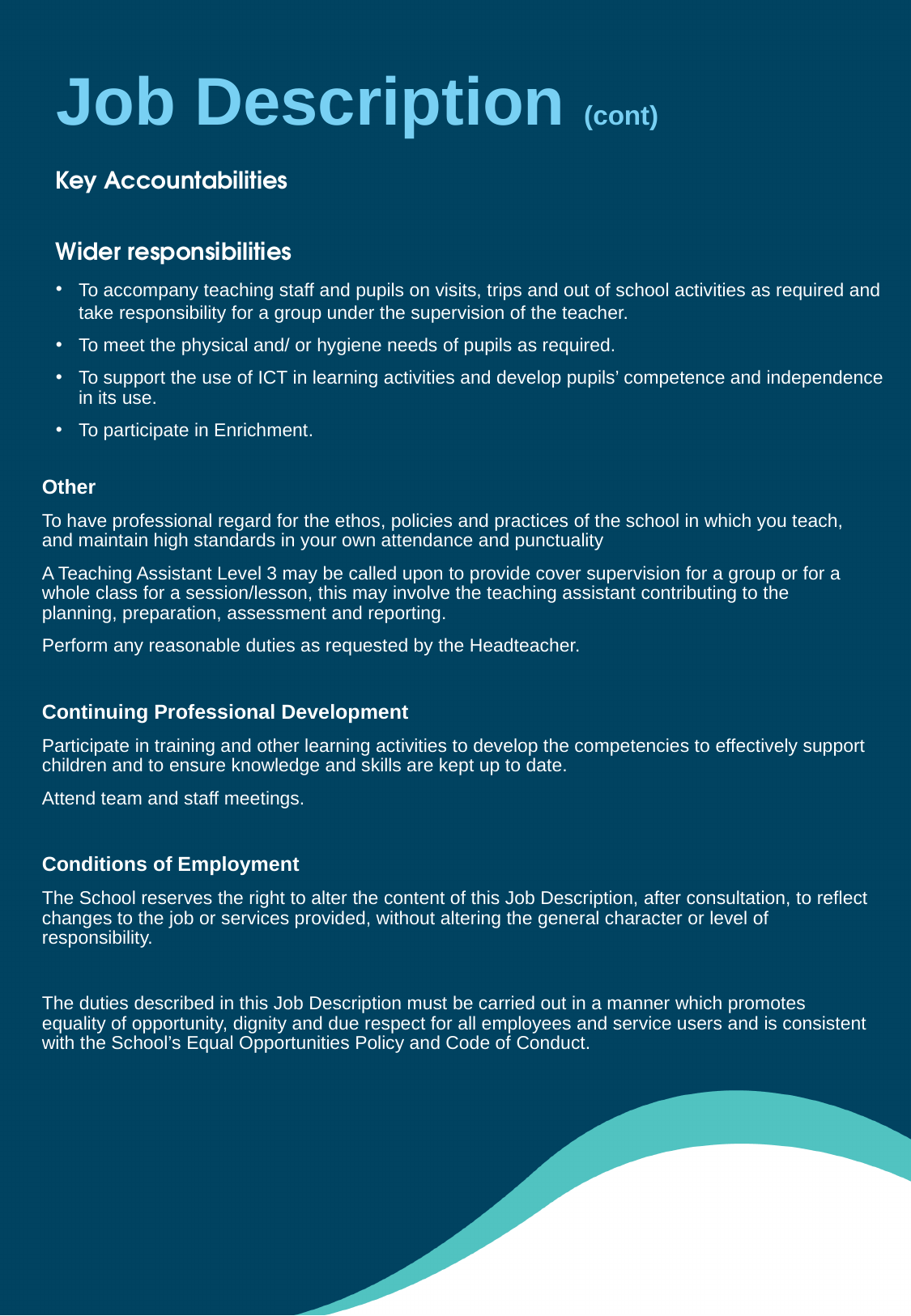

# Job Description (cont)

Key Accountabilities

Wider responsibilities
To accompany teaching staff and pupils on visits, trips and out of school activities as required and take responsibility for a group under the supervision of the teacher.
To meet the physical and/ or hygiene needs of pupils as required.
To support the use of ICT in learning activities and develop pupils’ competence and independence in its use.
To participate in Enrichment.
Other
To have professional regard for the ethos, policies and practices of the school in which you teach, and maintain high standards in your own attendance and punctuality
A Teaching Assistant Level 3 may be called upon to provide cover supervision for a group or for a whole class for a session/lesson, this may involve the teaching assistant contributing to the planning, preparation, assessment and reporting.
Perform any reasonable duties as requested by the Headteacher.

Continuing Professional Development
Participate in training and other learning activities to develop the competencies to effectively support children and to ensure knowledge and skills are kept up to date.
Attend team and staff meetings.

Conditions of Employment
The School reserves the right to alter the content of this Job Description, after consultation, to reflect changes to the job or services provided, without altering the general character or level of responsibility.

The duties described in this Job Description must be carried out in a manner which promotes equality of opportunity, dignity and due respect for all employees and service users and is consistent with the School’s Equal Opportunities Policy and Code of Conduct.